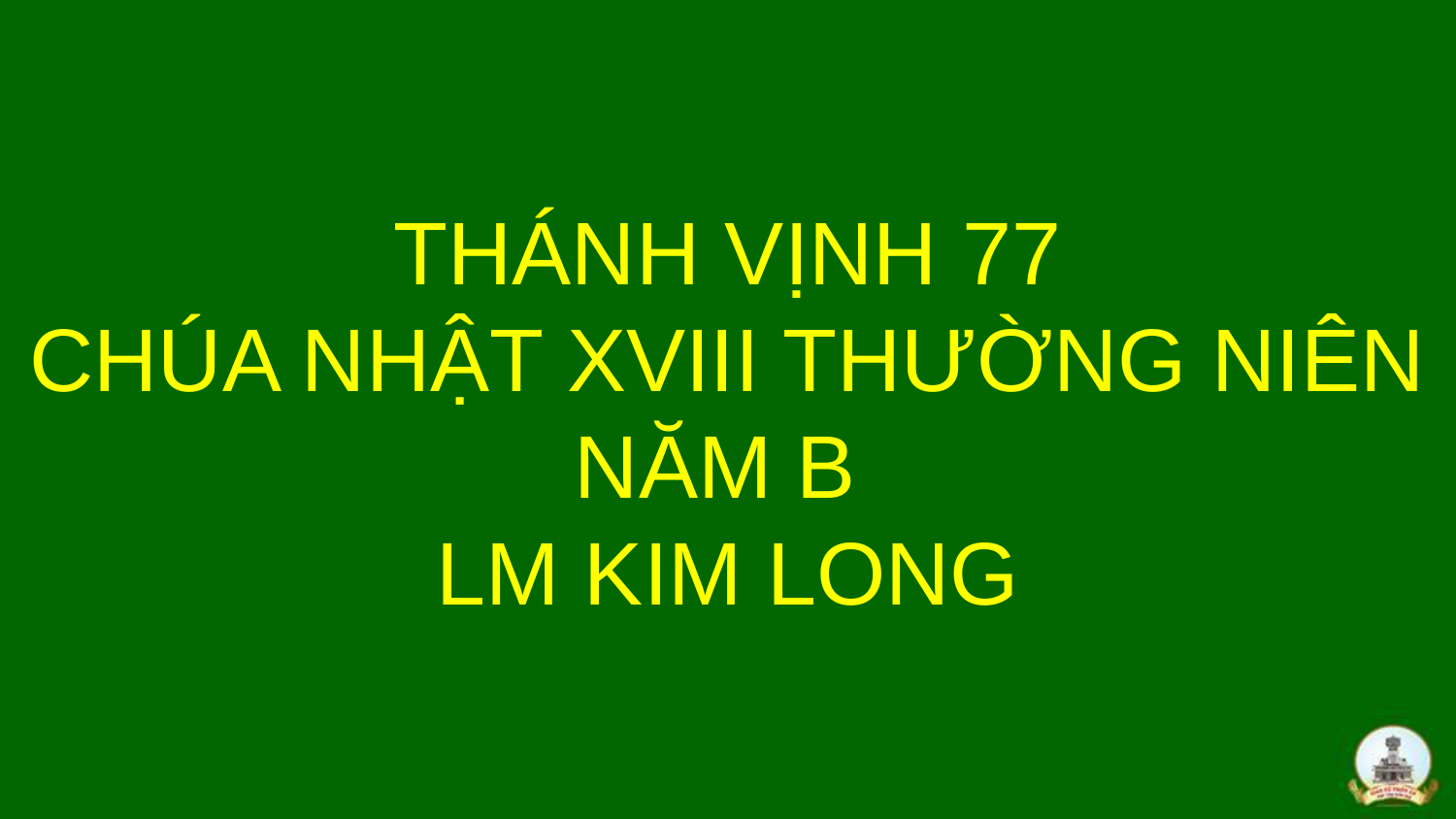

# THÁNH VỊNH 77 CHÚA NHẬT XVIII THƯỜNG NIÊN NĂM B LM KIM LONG